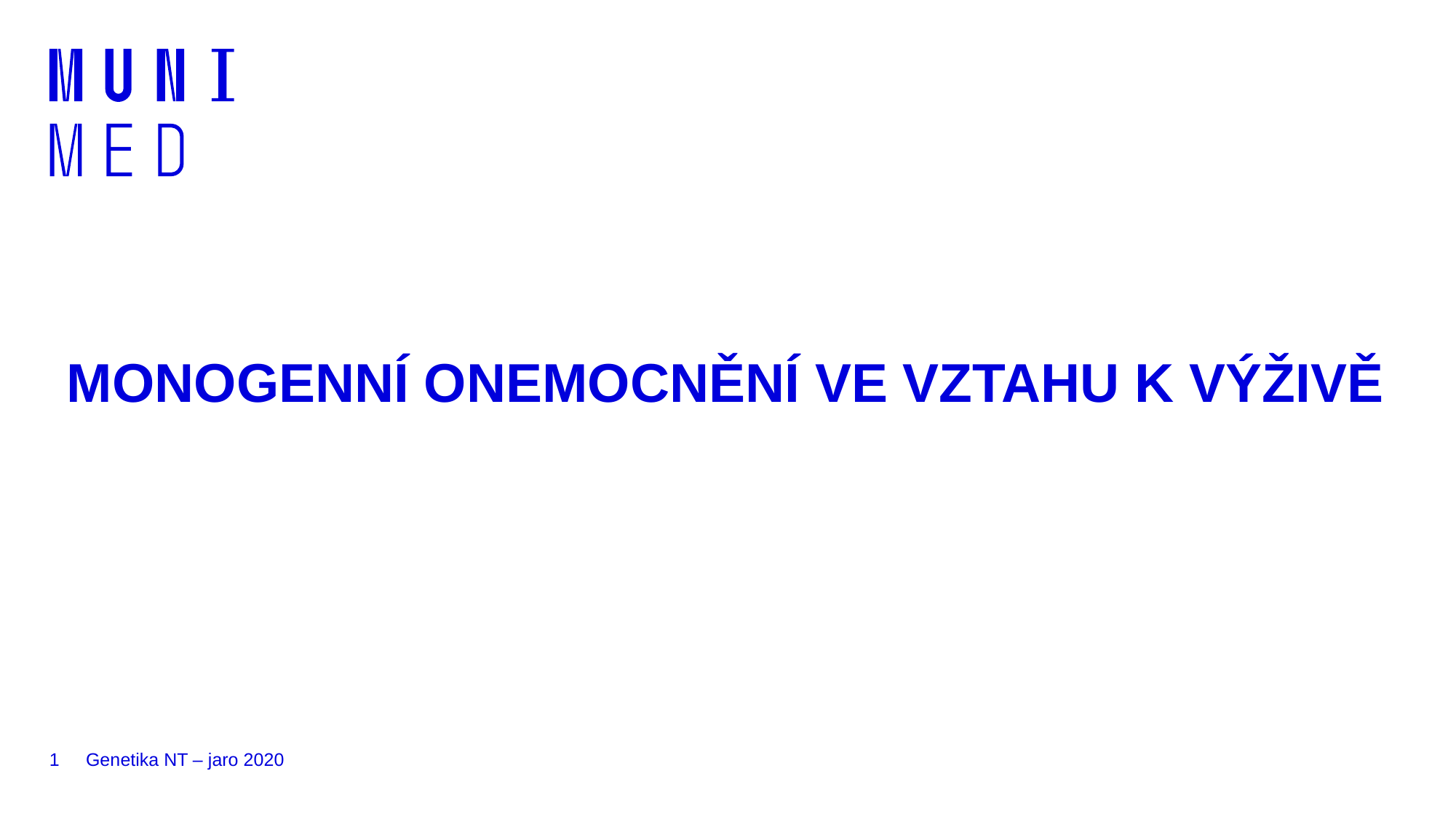

# MONOGENNÍ ONEMOCNĚNÍ VE VZTAHU K VÝŽIVĚ

1
Genetika NT – jaro 2020